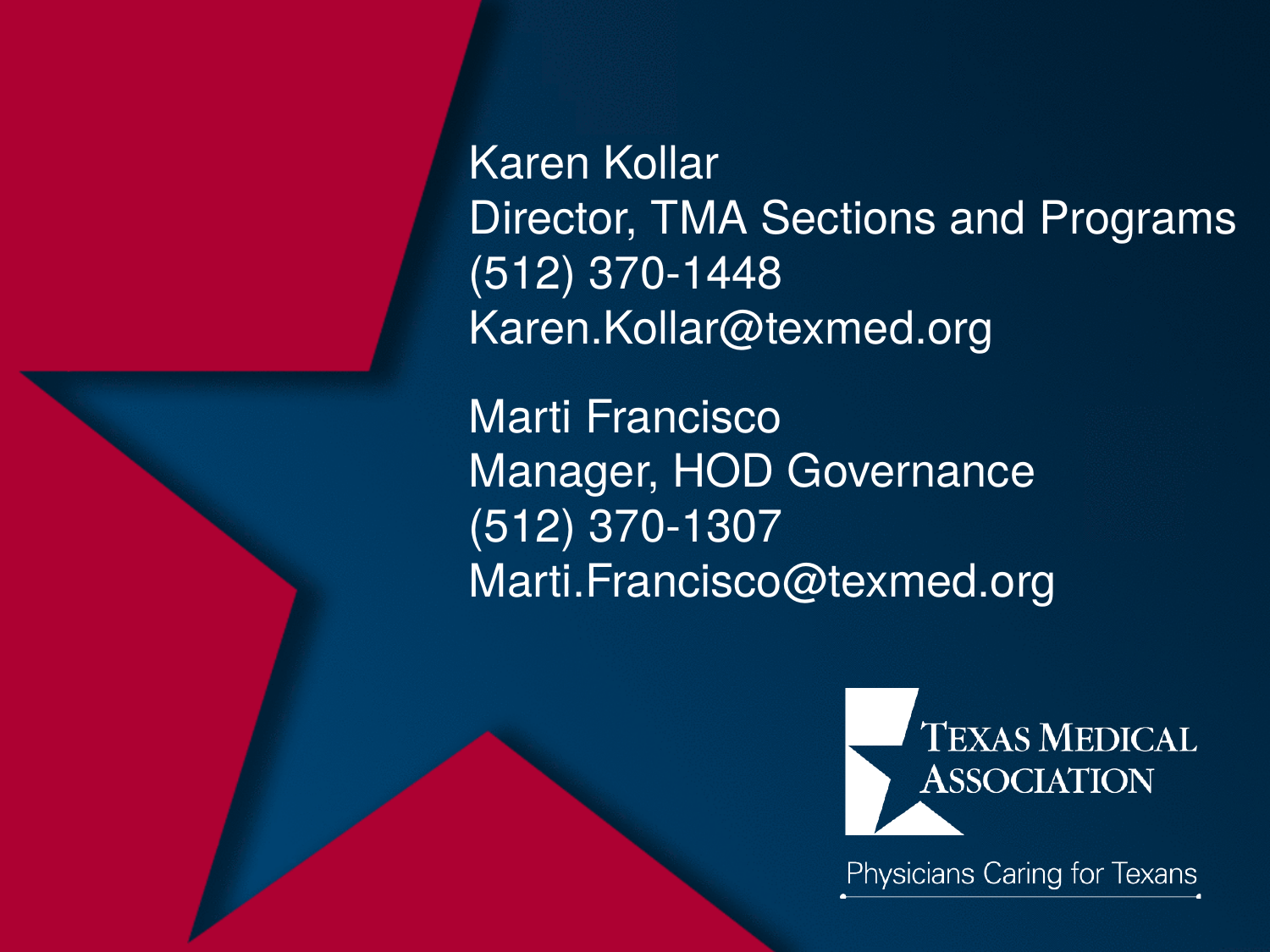

Karen Kollar
Director, TMA Sections and Programs
(512) 370-1448
Karen.Kollar@texmed.org
Marti Francisco
Manager, HOD Governance
(512) 370-1307
Marti.Francisco@texmed.org